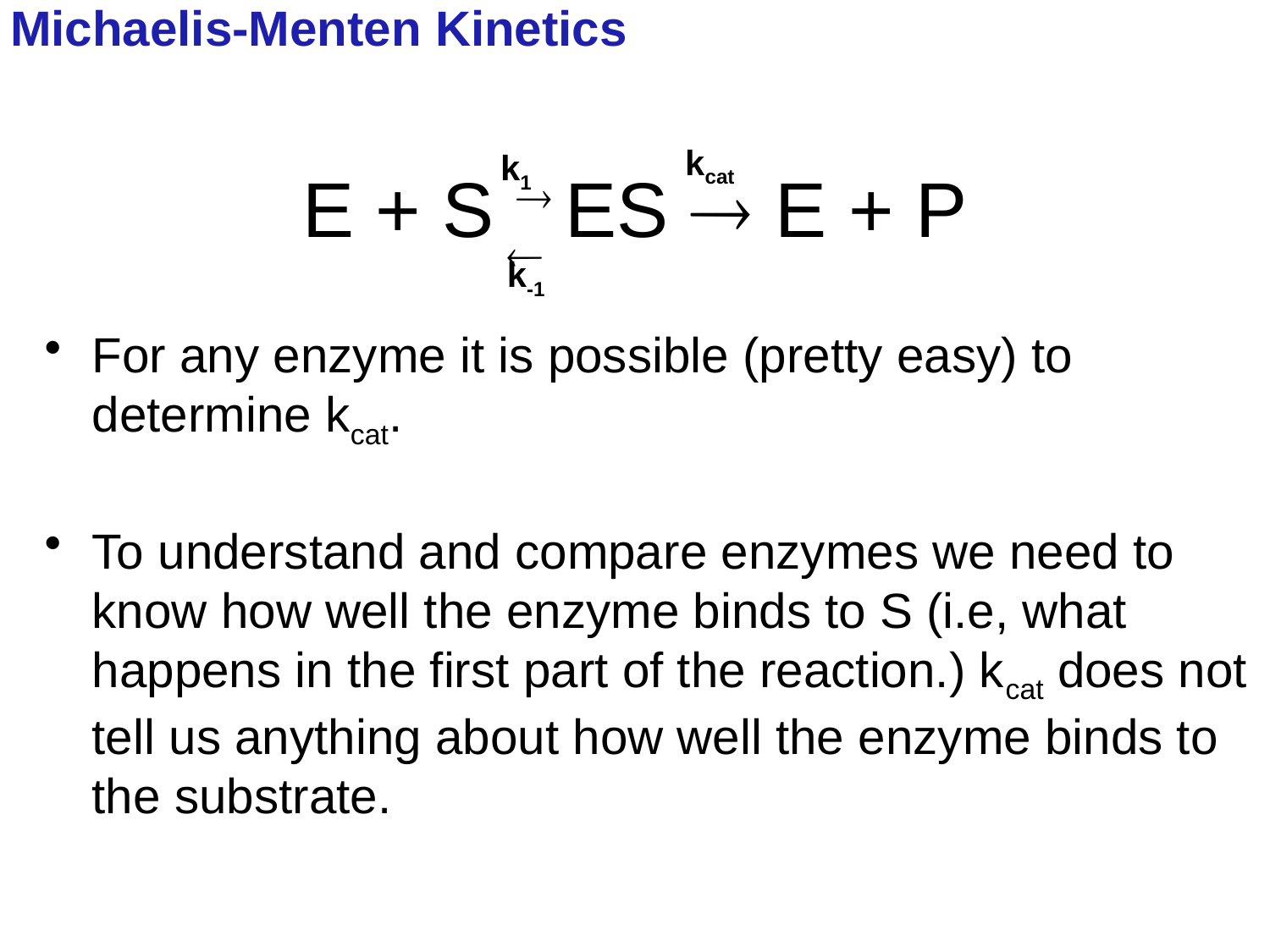

Michaelis-Menten Kinetics
# E + S → ES → E + P
kcat
k1
←
k-1
For any enzyme it is possible (pretty easy) to determine kcat.
To understand and compare enzymes we need to know how well the enzyme binds to S (i.e, what happens in the first part of the reaction.) kcat does not tell us anything about how well the enzyme binds to the substrate.